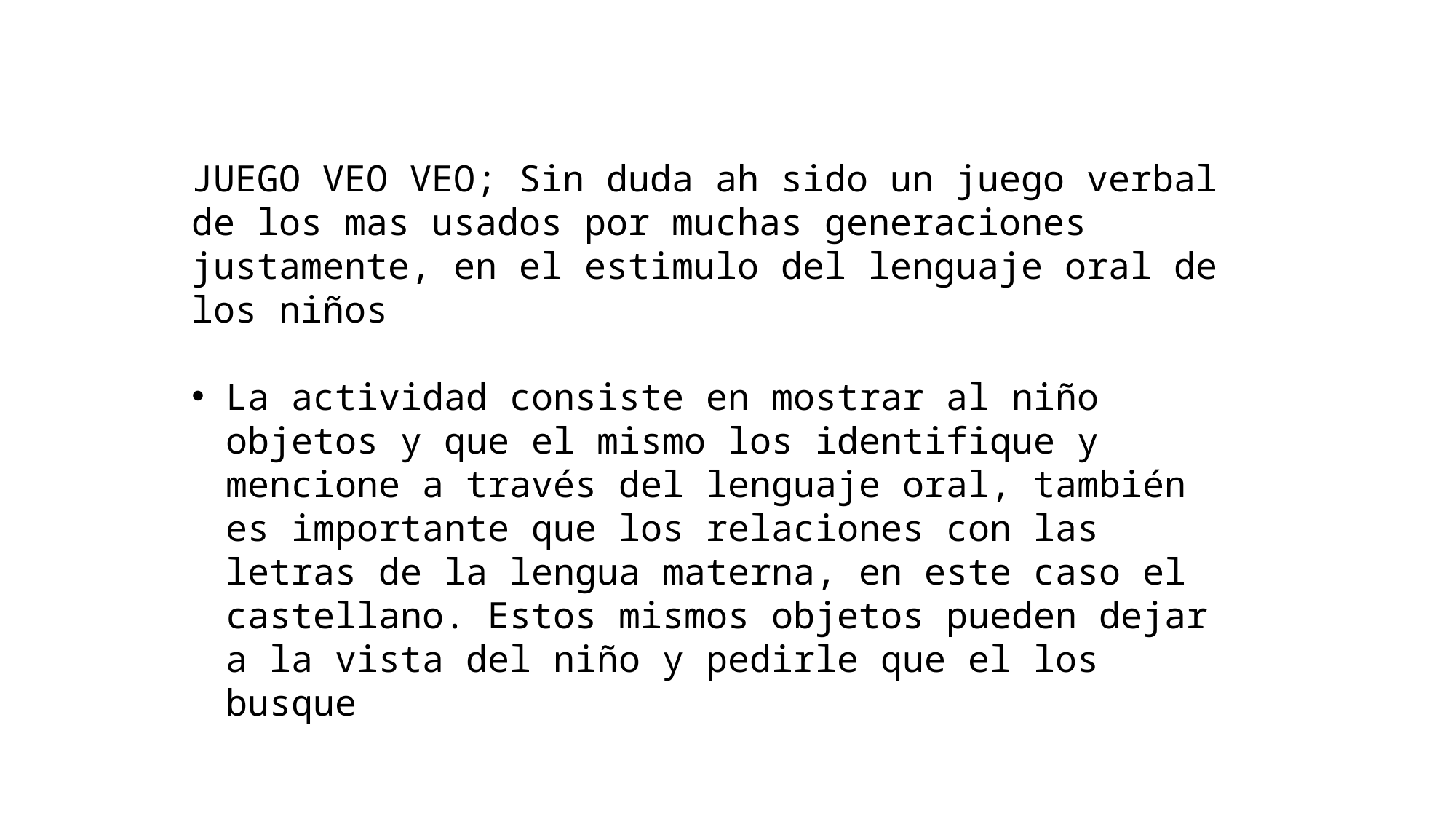

JUEGO VEO VEO; Sin duda ah sido un juego verbal de los mas usados por muchas generaciones justamente, en el estimulo del lenguaje oral de los niños

La actividad consiste en mostrar al niño objetos y que el mismo los identifique y mencione a través del lenguaje oral, también es importante que los relaciones con las letras de la lengua materna, en este caso el castellano. Estos mismos objetos pueden dejar a la vista del niño y pedirle que el los busque